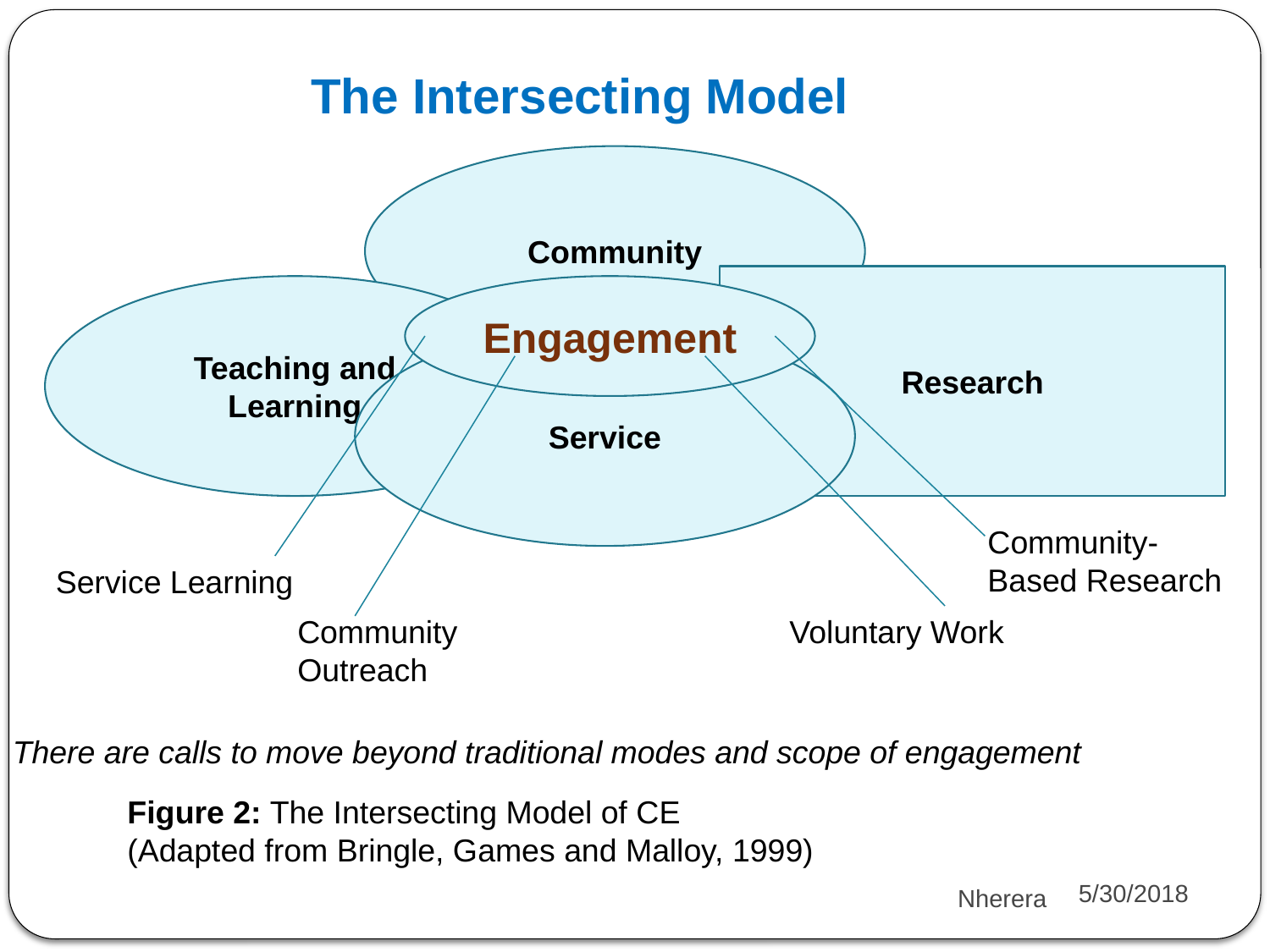

# The Intersecting Model
Community
Research
Teaching and Learning
Engagement
Service
Community- Based Research
Service Learning
Community
Outreach
Voluntary Work
There are calls to move beyond traditional modes and scope of engagement
Figure 2: The Intersecting Model of CE
(Adapted from Bringle, Games and Malloy, 1999)
5/30/2018
Nherera